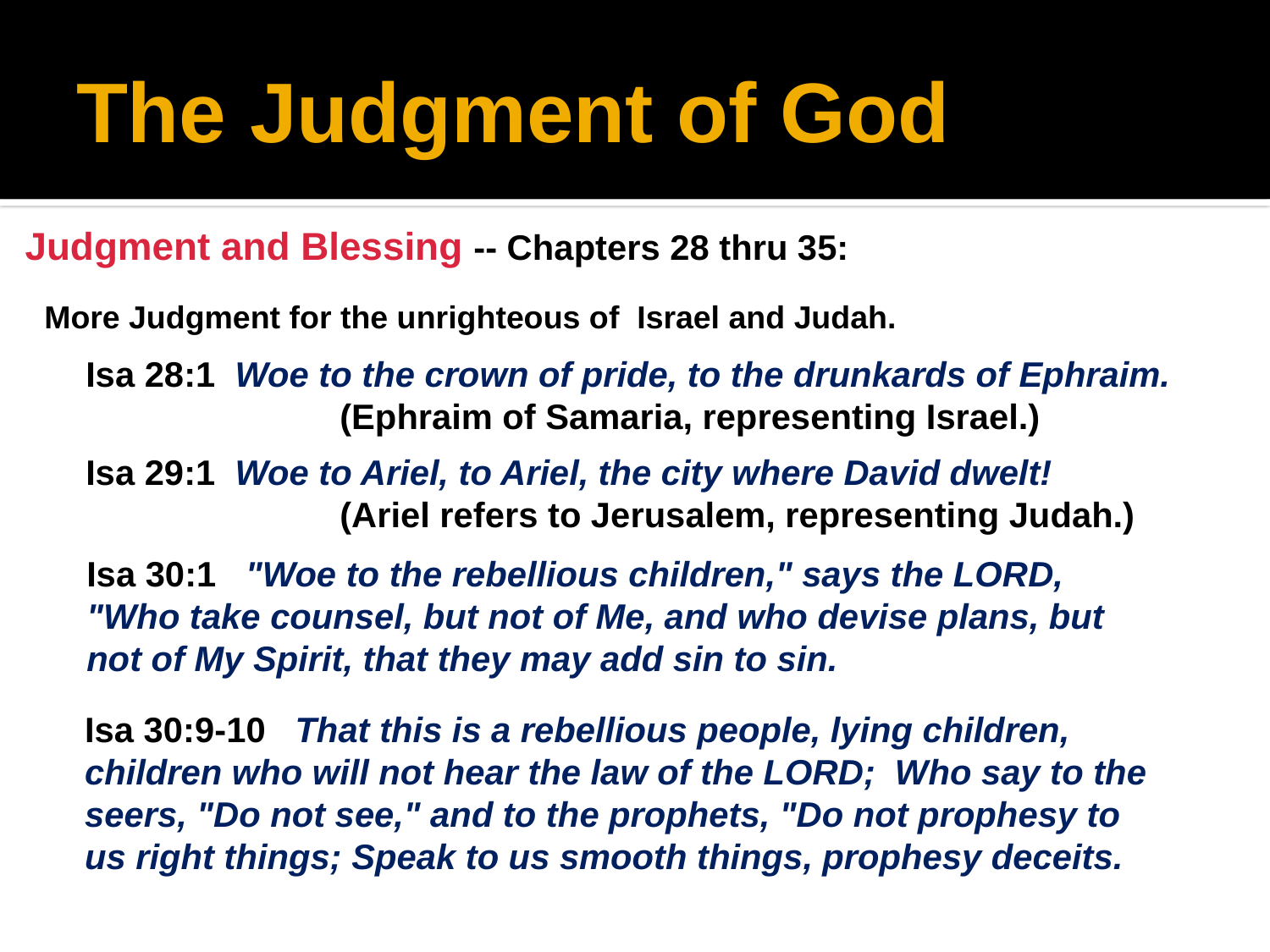

# The Judgment of God
Judgment and Blessing -- Chapters 28 thru 35:
More Judgment for the unrighteous of  Israel and Judah.
Isa 28:1  Woe to the crown of pride, to the drunkards of Ephraim.
		(Ephraim of Samaria, representing Israel.)
Isa 29:1  Woe to Ariel, to Ariel, the city where David dwelt!
		(Ariel refers to Jerusalem, representing Judah.)
Isa 30:1   "Woe to the rebellious children," says the LORD, "Who take counsel, but not of Me, and who devise plans, but not of My Spirit, that they may add sin to sin.
Isa 30:9-10   That this is a rebellious people, lying children, children who will not hear the law of the LORD;  Who say to the seers, "Do not see," and to the prophets, "Do not prophesy to us right things; Speak to us smooth things, prophesy deceits.